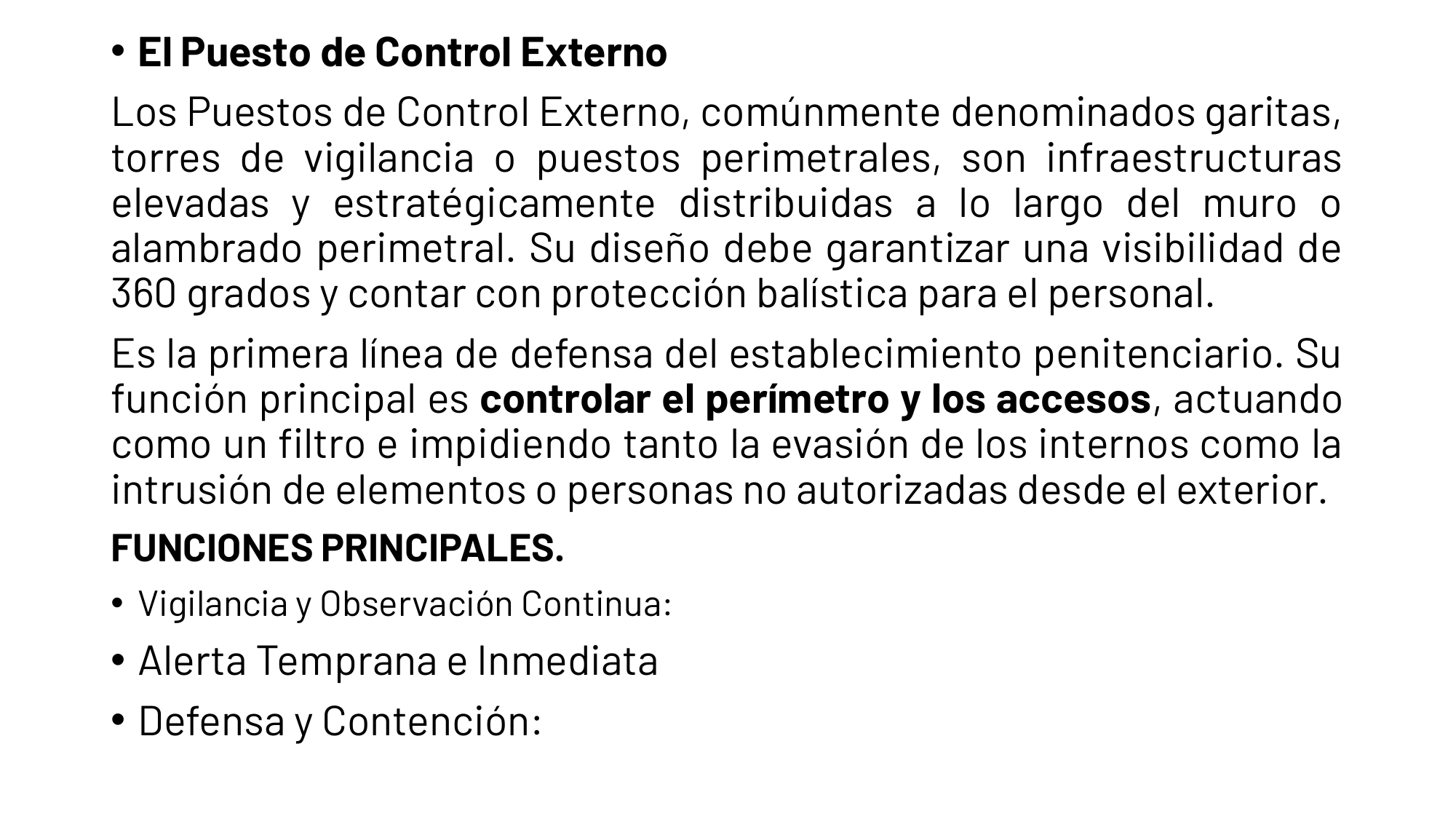

El Puesto de Control Externo
Los Puestos de Control Externo, comúnmente denominados garitas, torres de vigilancia o puestos perimetrales, son infraestructuras elevadas y estratégicamente distribuidas a lo largo del muro o alambrado perimetral. Su diseño debe garantizar una visibilidad de 360 grados y contar con protección balística para el personal.
Es la primera línea de defensa del establecimiento penitenciario. Su función principal es controlar el perímetro y los accesos, actuando como un filtro e impidiendo tanto la evasión de los internos como la intrusión de elementos o personas no autorizadas desde el exterior.
FUNCIONES PRINCIPALES.
Vigilancia y Observación Continua:
Alerta Temprana e Inmediata
Defensa y Contención: